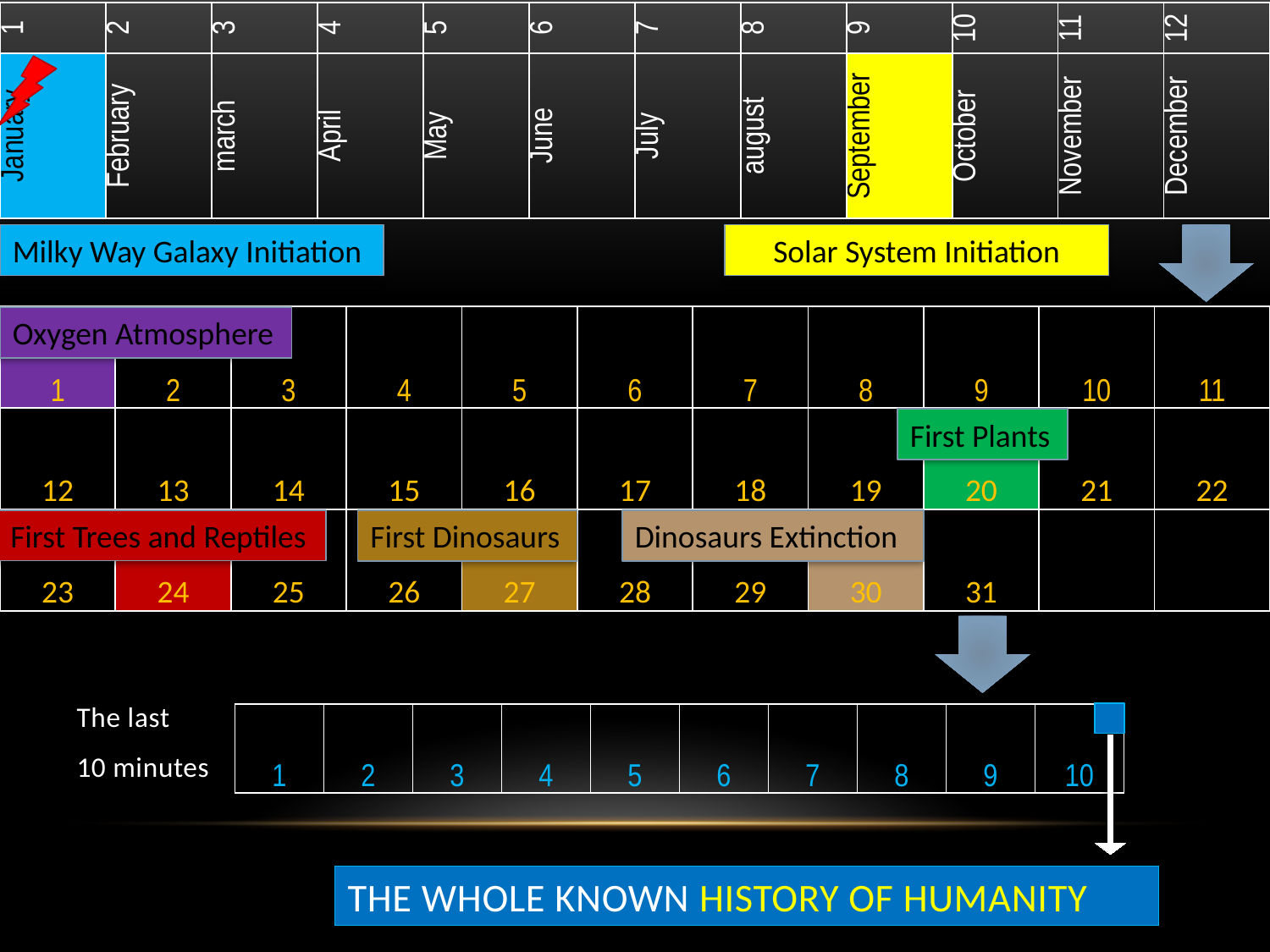

| 1 | 2 | 3 | 4 | 5 | 6 | 7 | 8 | 9 | 10 | 11 | 12 |
| --- | --- | --- | --- | --- | --- | --- | --- | --- | --- | --- | --- |
| January | February | march | April | May | June | July | august | September | October | November | December |

Milky Way Galaxy Initiation
Solar System Initiation

| 1 | 2 | 3 | 4 | 5 | 6 | 7 | 8 | 9 | 10 | 11 |
| --- | --- | --- | --- | --- | --- | --- | --- | --- | --- | --- |
| 12 | 13 | 14 | 15 | 16 | 17 | 18 | 19 | 20 | 21 | 22 |
| 23 | 24 | 25 | 26 | 27 | 28 | 29 | 30 | 31 |  |  |
Oxygen Atmosphere
First Plants
First Trees and Reptiles
First Dinosaurs
Dinosaurs Extinction

The last
10 minutes

| 1 | 2 | 3 | 4 | 5 | 6 | 7 | 8 | 9 | 10 |
| --- | --- | --- | --- | --- | --- | --- | --- | --- | --- |

THE WHOLE KNOWN HISTORY OF HUMANITY